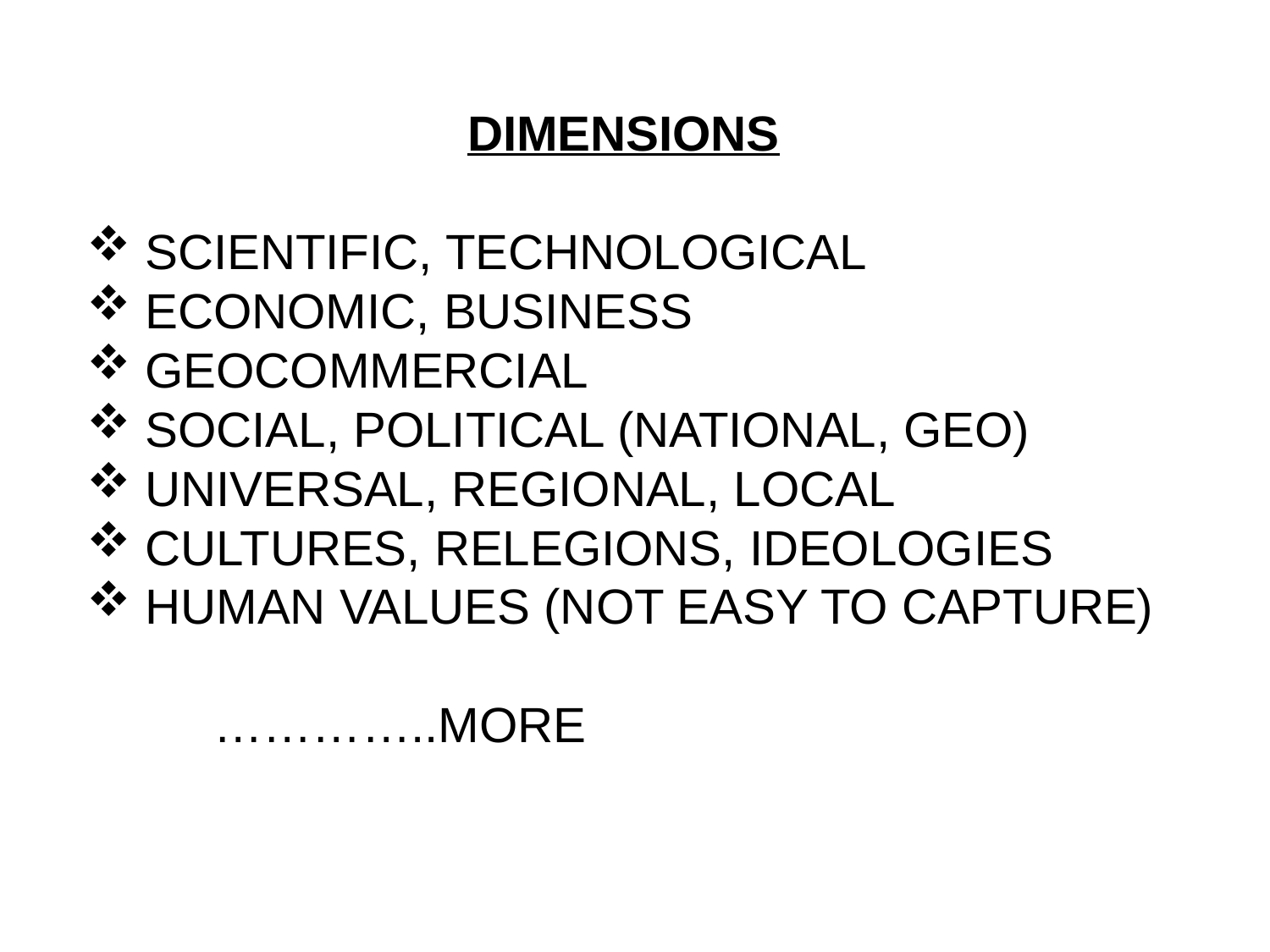

DIMENSIONS

 SCIENTIFIC, TECHNOLOGICAL
 ECONOMIC, BUSINESS
 GEOCOMMERCIAL
 SOCIAL, POLITICAL (NATIONAL, GEO)
 UNIVERSAL, REGIONAL, LOCAL
 CULTURES, RELEGIONS, IDEOLOGIES
 HUMAN VALUES (NOT EASY TO CAPTURE)

	…………..MORE